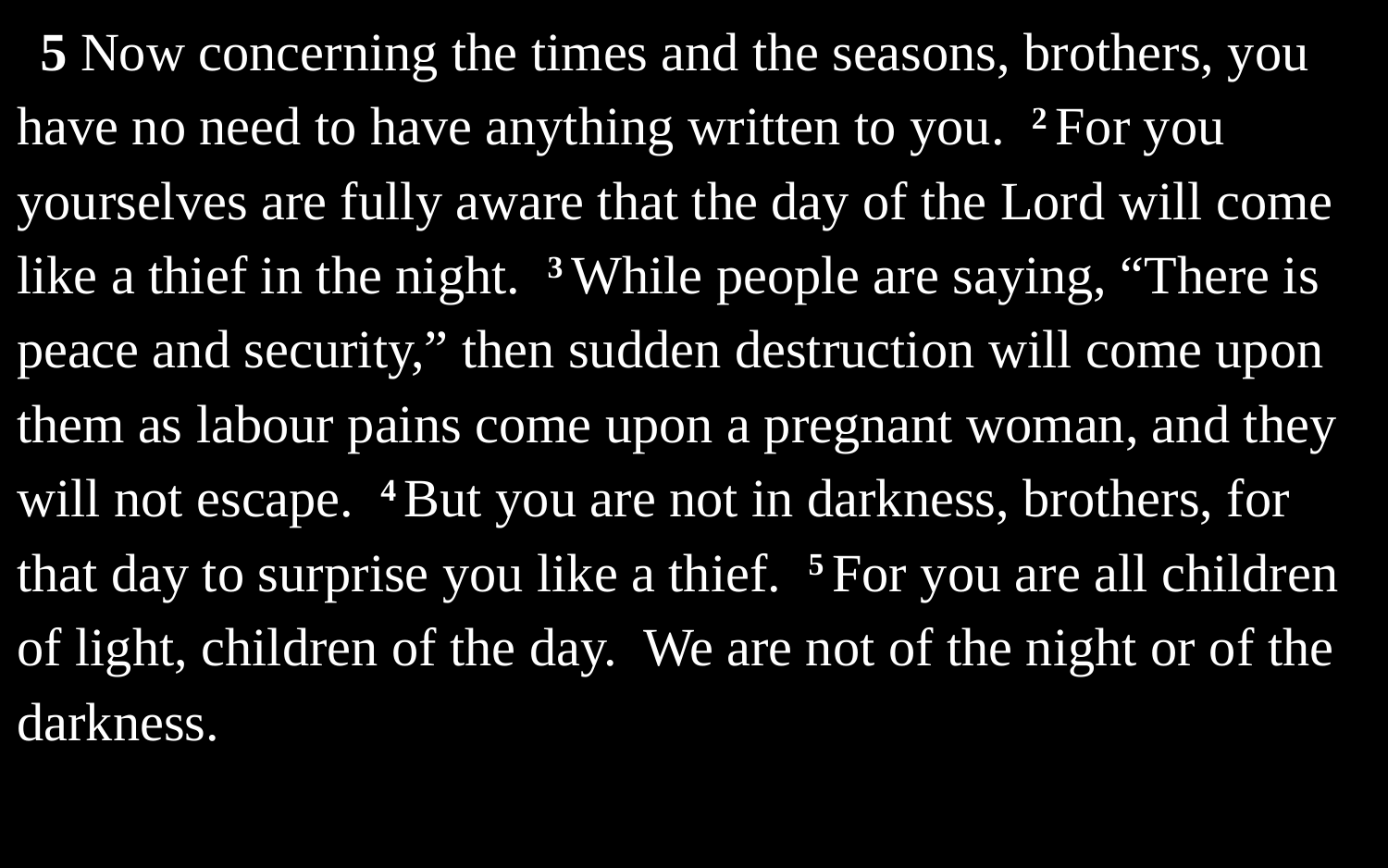

5 Now concerning the times and the seasons, brothers, you have no need to have anything written to you.  2 For you yourselves are fully aware that the day of the Lord will come like a thief in the night.  3 While people are saying, “There is peace and security,” then sudden destruction will come upon them as labour pains come upon a pregnant woman, and they will not escape.  4 But you are not in darkness, brothers, for that day to surprise you like a thief.  5 For you are all children of light, children of the day.  We are not of the night or of the darkness.